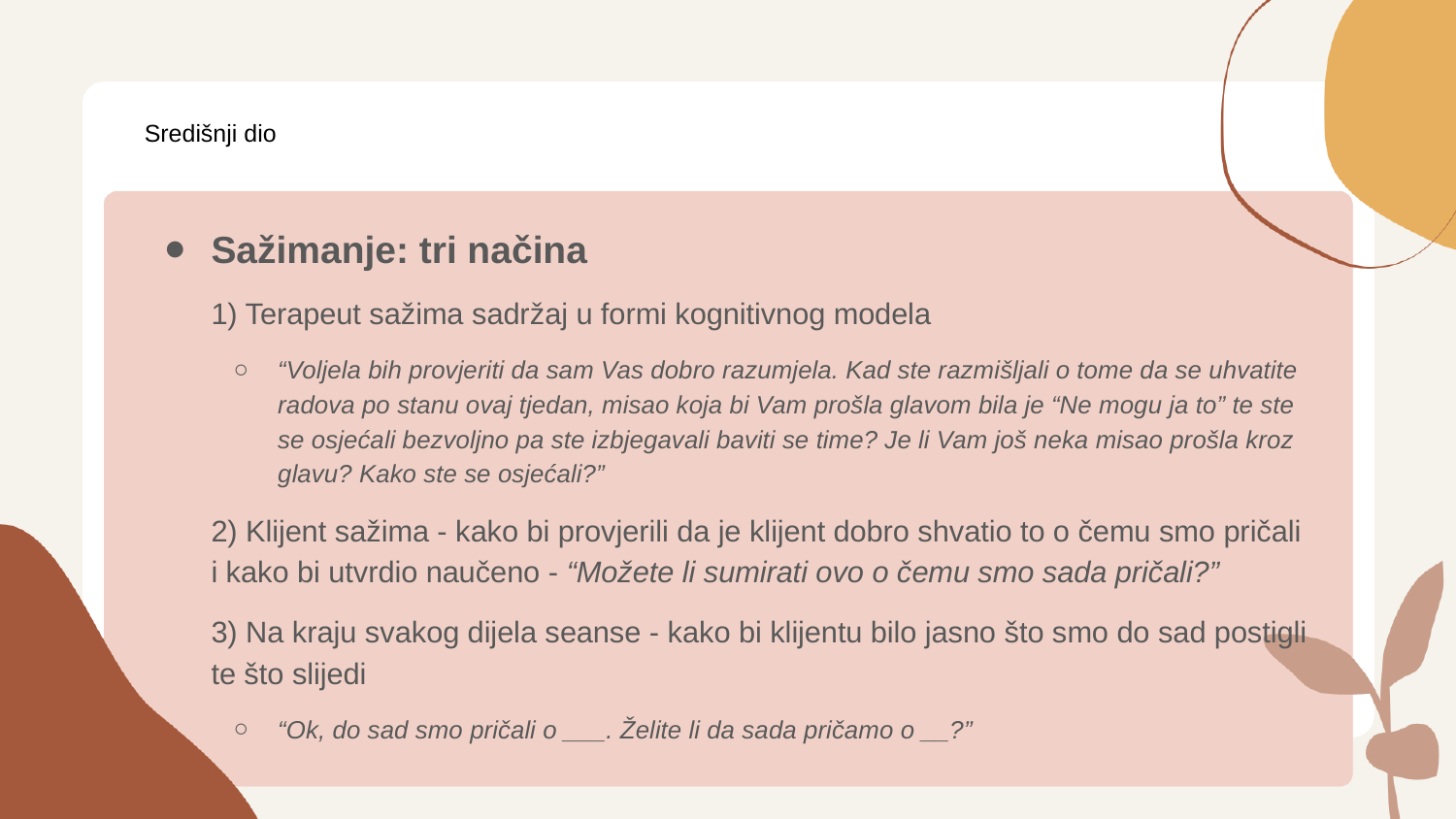

# Središnji dio
Sažimanje: tri načina
1) Terapeut sažima sadržaj u formi kognitivnog modela
“Voljela bih provjeriti da sam Vas dobro razumjela. Kad ste razmišljali o tome da se uhvatite radova po stanu ovaj tjedan, misao koja bi Vam prošla glavom bila je “Ne mogu ja to” te ste se osjećali bezvoljno pa ste izbjegavali baviti se time? Je li Vam još neka misao prošla kroz glavu? Kako ste se osjećali?”
2) Klijent sažima - kako bi provjerili da je klijent dobro shvatio to o čemu smo pričali i kako bi utvrdio naučeno - “Možete li sumirati ovo o čemu smo sada pričali?”
3) Na kraju svakog dijela seanse - kako bi klijentu bilo jasno što smo do sad postigli te što slijedi
“Ok, do sad smo pričali o ___. Želite li da sada pričamo o __?”